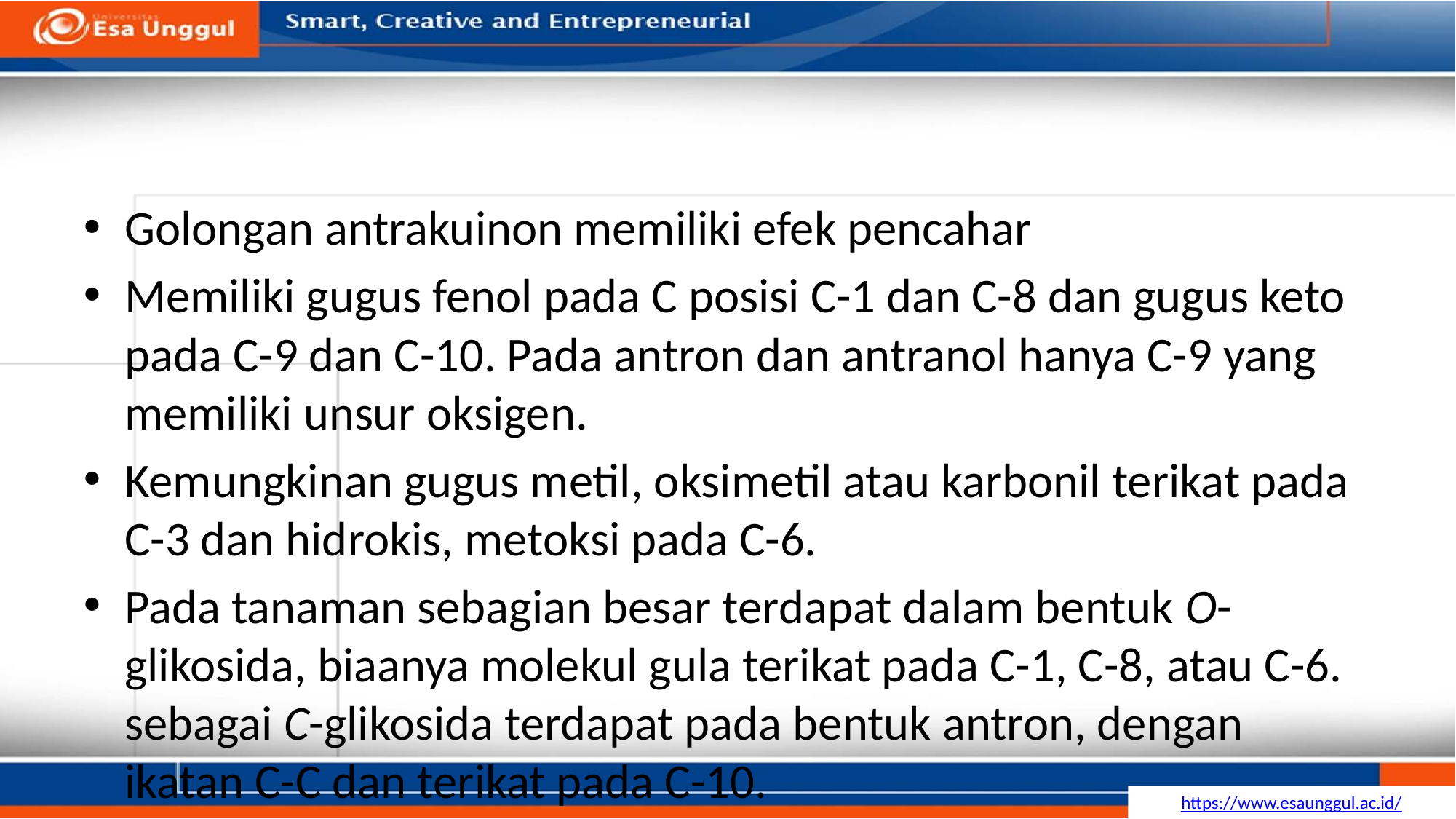

#
Golongan antrakuinon memiliki efek pencahar
Memiliki gugus fenol pada C posisi C-1 dan C-8 dan gugus keto pada C-9 dan C-10. Pada antron dan antranol hanya C-9 yang memiliki unsur oksigen.
Kemungkinan gugus metil, oksimetil atau karbonil terikat pada C-3 dan hidrokis, metoksi pada C-6.
Pada tanaman sebagian besar terdapat dalam bentuk O-glikosida, biaanya molekul gula terikat pada C-1, C-8, atau C-6. sebagai C-glikosida terdapat pada bentuk antron, dengan ikatan C-C dan terikat pada C-10.
Gula yang terikat biasanya glukosa, ramnosa, dan apiosa.